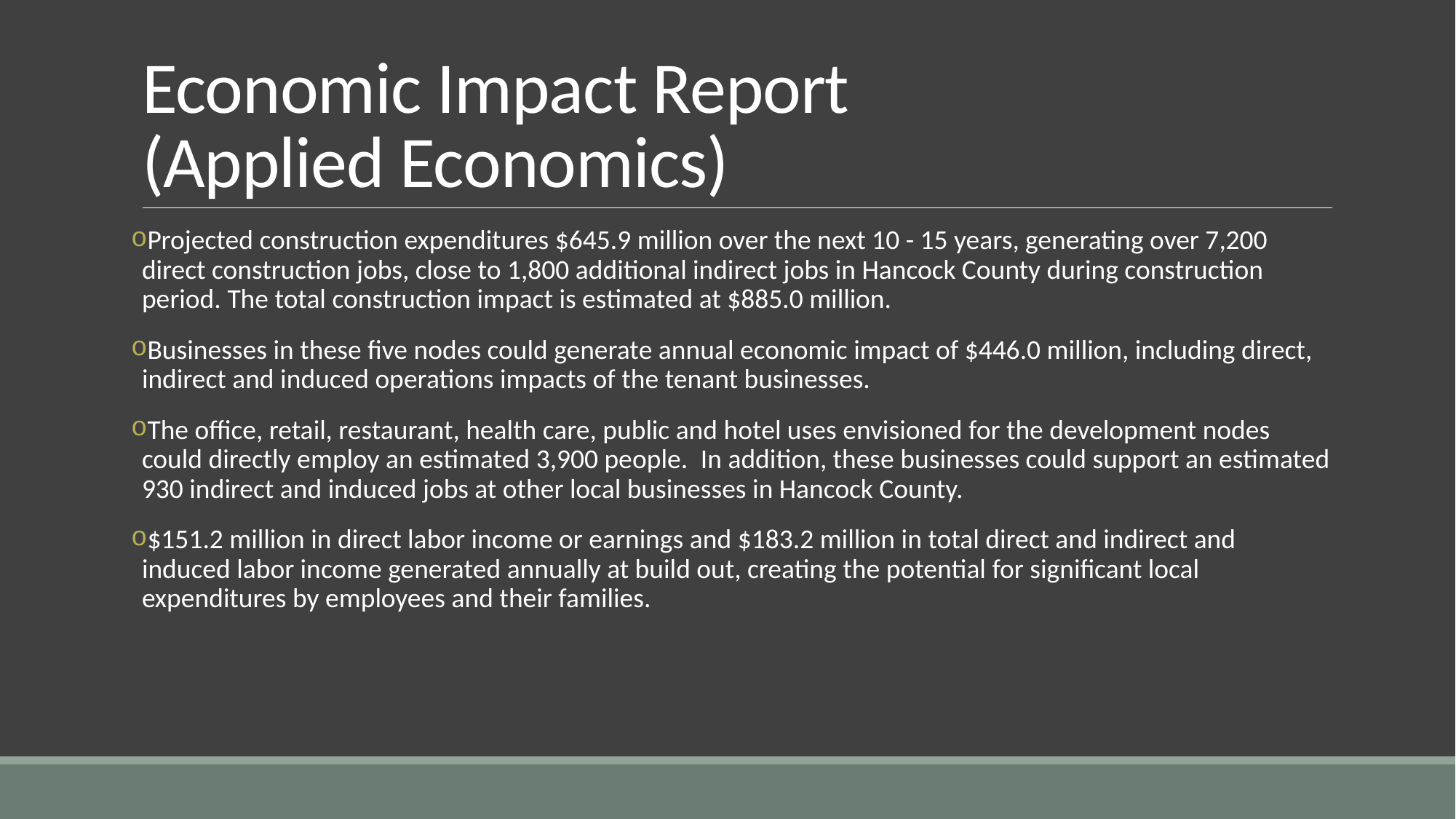

# Economic Impact Report (Applied Economics)
Projected construction expenditures $645.9 million over the next 10 - 15 years, generating over 7,200 direct construction jobs, close to 1,800 additional indirect jobs in Hancock County during construction period. The total construction impact is estimated at $885.0 million.
Businesses in these five nodes could generate annual economic impact of $446.0 million, including direct, indirect and induced operations impacts of the tenant businesses.
The office, retail, restaurant, health care, public and hotel uses envisioned for the development nodes could directly employ an estimated 3,900 people.  In addition, these businesses could support an estimated 930 indirect and induced jobs at other local businesses in Hancock County.
$151.2 million in direct labor income or earnings and $183.2 million in total direct and indirect and induced labor income generated annually at build out, creating the potential for significant local expenditures by employees and their families.